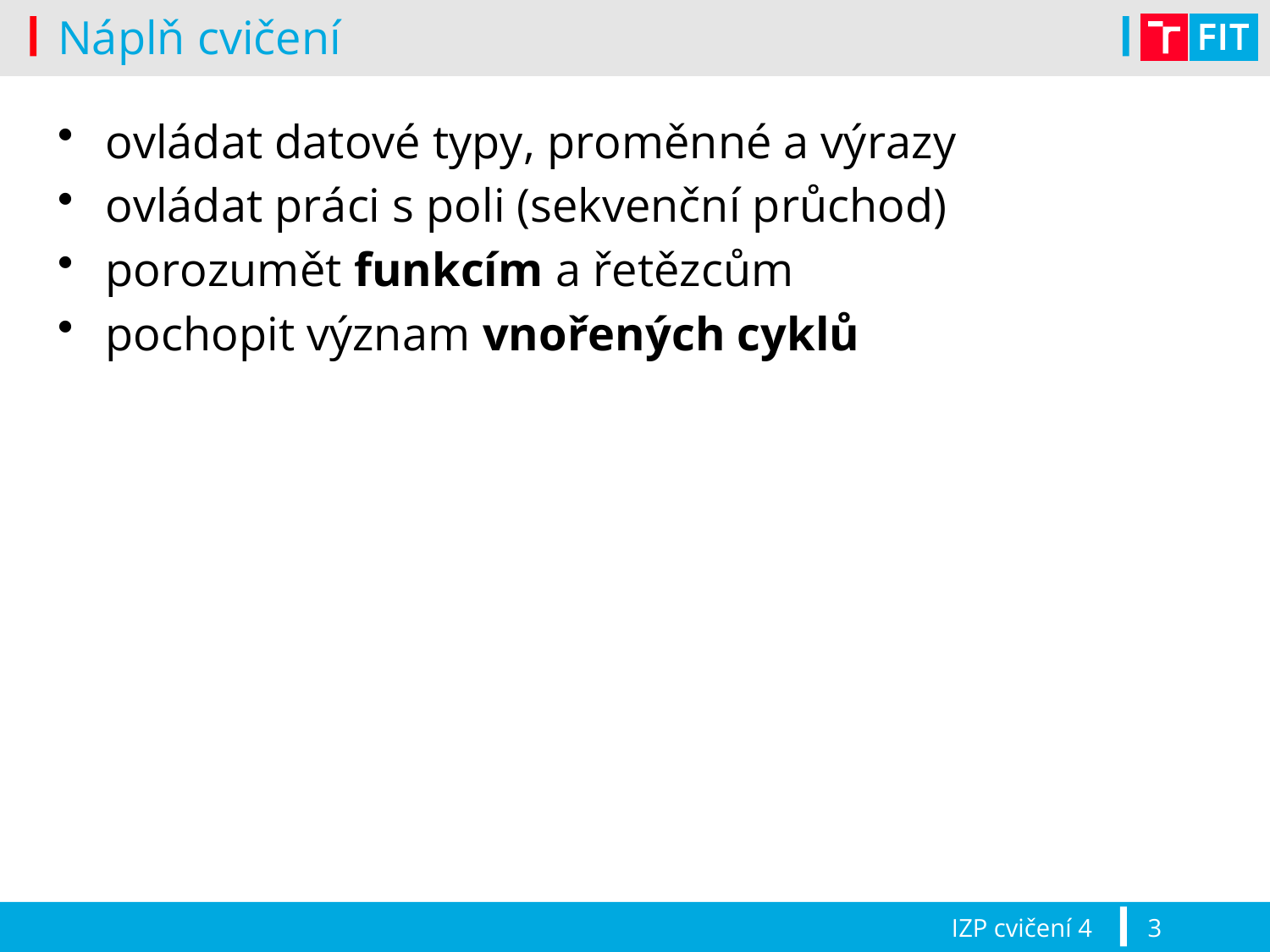

# Náplň cvičení
ovládat datové typy, proměnné a výrazy
ovládat práci s poli (sekvenční průchod)
porozumět funkcím a řetězcům
pochopit význam vnořených cyklů
IZP cvičení 4
3